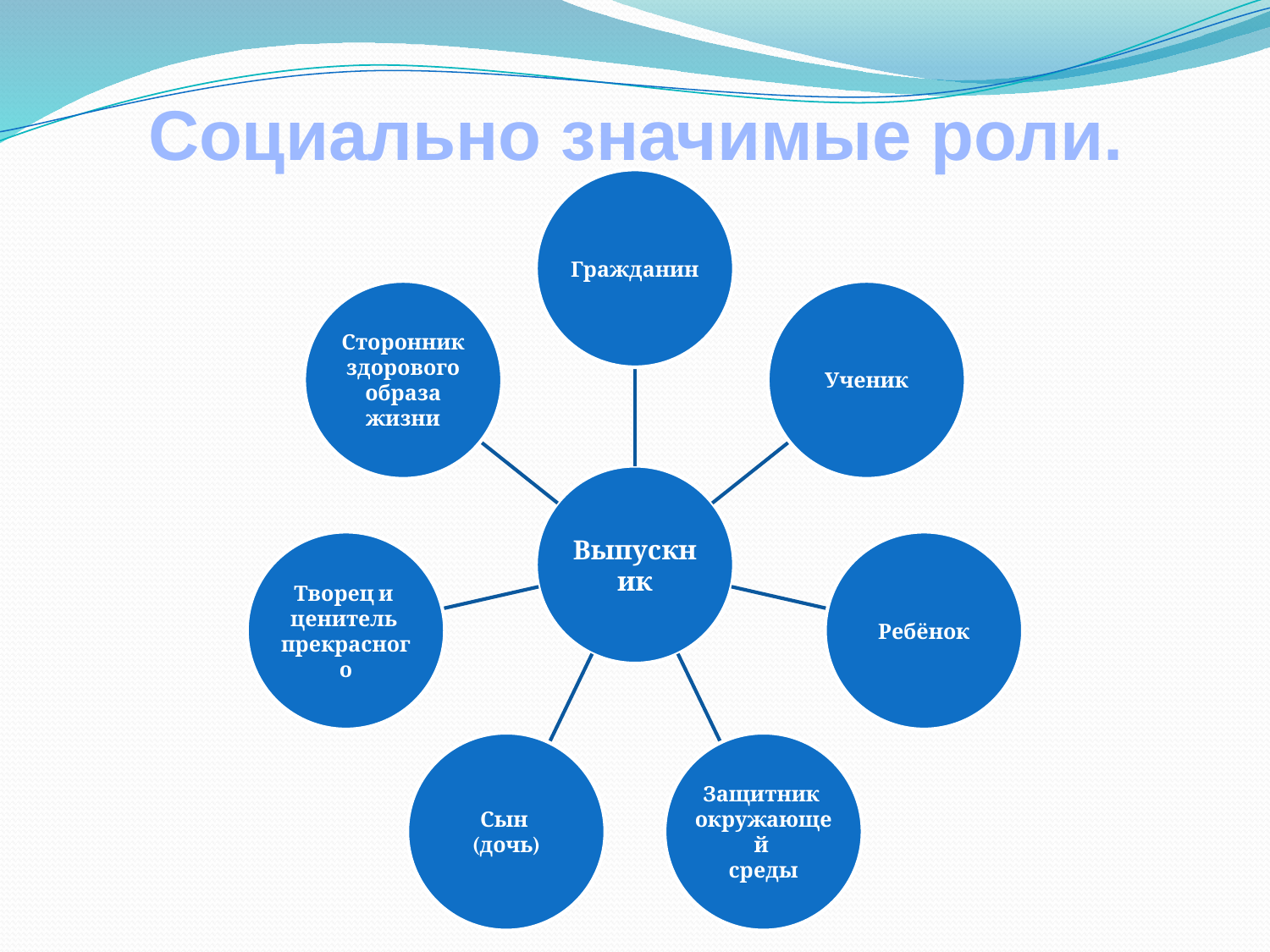

# Социально значимые роли.
Выпускник

Гражданин

Ученик

Ребёнок

Защитник
окружающей
среды

Сын
(дочь)

Творец и
ценитель
прекрасного

Сторонник
здорового
образа
жизни